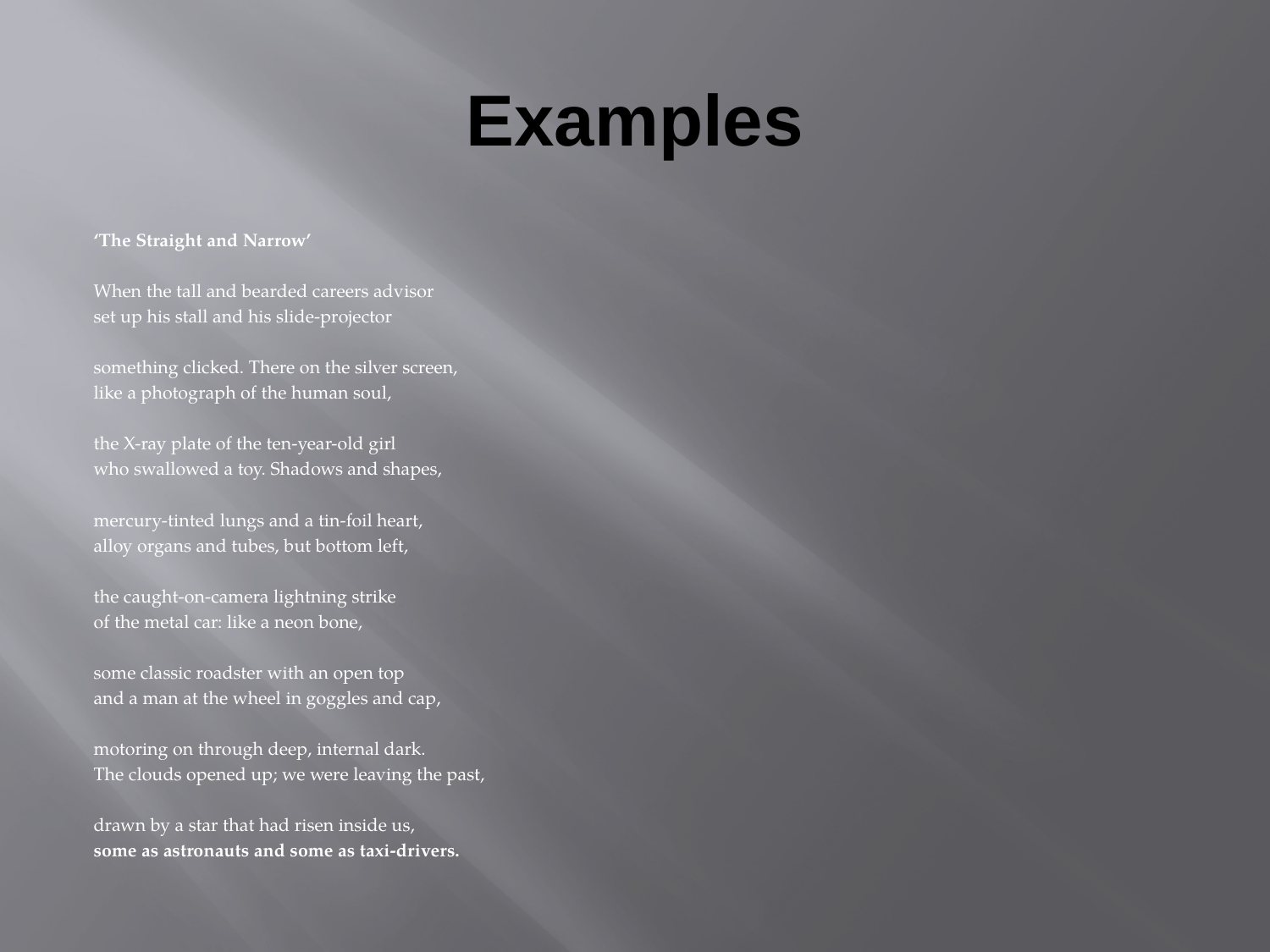

# Examples
‘The Straight and Narrow’

When the tall and bearded careers advisor
set up his stall and his slide-projector

something clicked. There on the silver screen,
like a photograph of the human soul,

the X-ray plate of the ten-year-old girl
who swallowed a toy. Shadows and shapes,

mercury-tinted lungs and a tin-foil heart,
alloy organs and tubes, but bottom left,

the caught-on-camera lightning strike
of the metal car: like a neon bone,

some classic roadster with an open top
and a man at the wheel in goggles and cap,

motoring on through deep, internal dark.
The clouds opened up; we were leaving the past,

drawn by a star that had risen inside us,
some as astronauts and some as taxi-drivers.